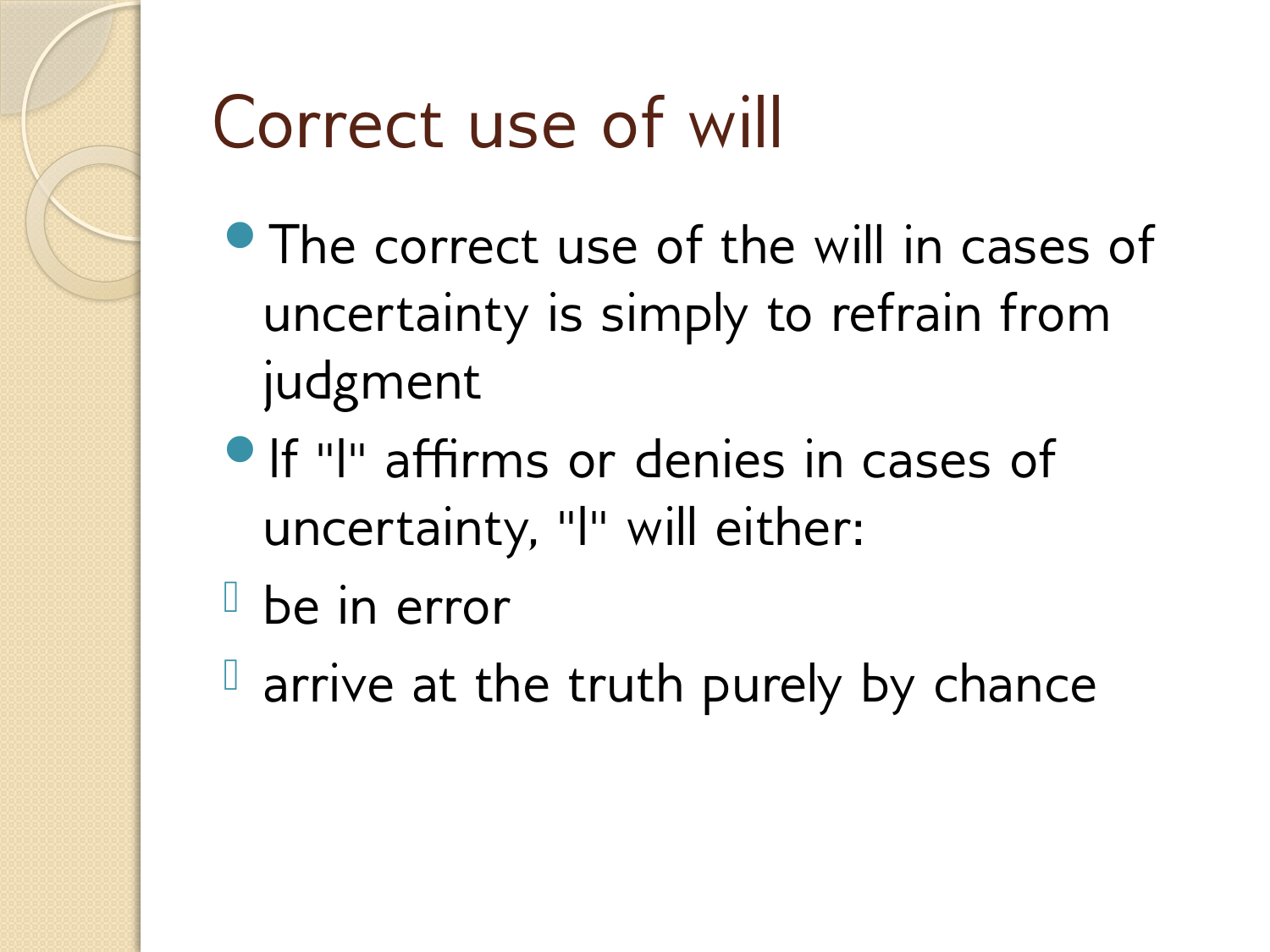

# Correct use of will
The correct use of the will in cases of uncertainty is simply to refrain from judgment
If "I" affirms or denies in cases of uncertainty, "I" will either:
be in error
arrive at the truth purely by chance